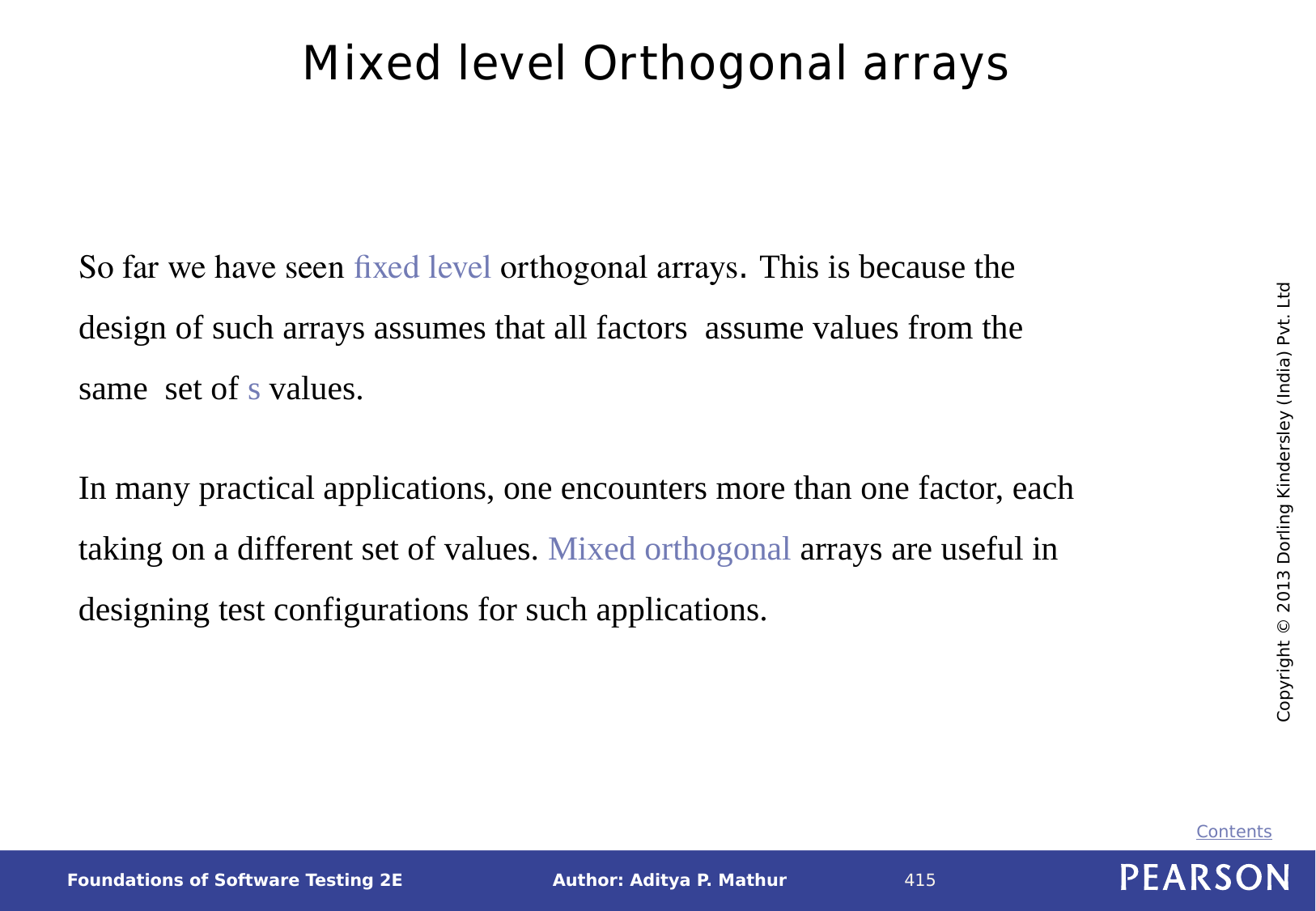

# Mixed level Orthogonal arrays
So far we have seen fixed level orthogonal arrays. This is because the  design of such arrays assumes that all factors  assume values from the same  set of s values.
In many practical applications, one encounters more than one factor, each taking on a different set of values. Mixed orthogonal arrays are useful in designing test configurations for such applications.